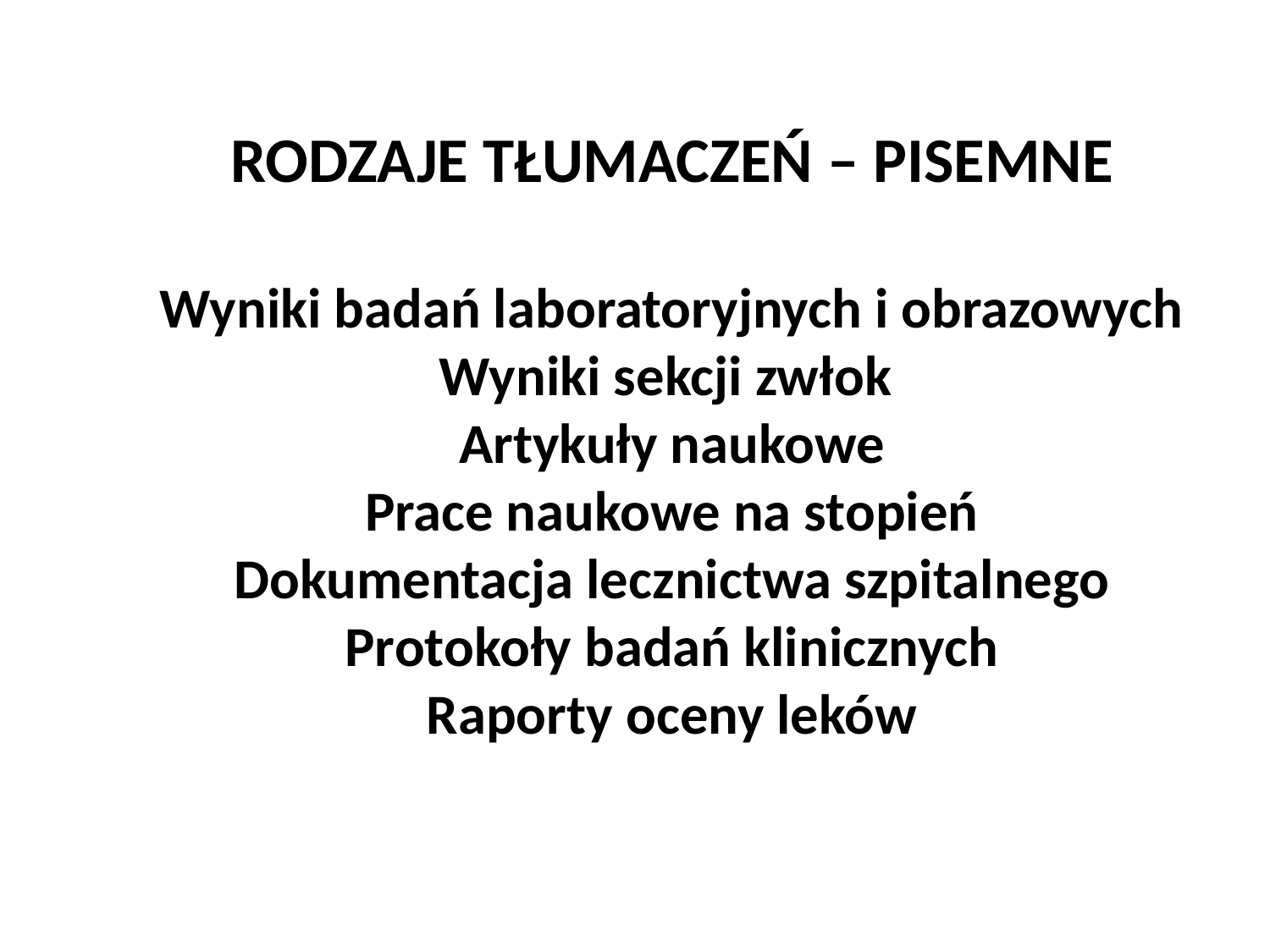

RODZAJE TŁUMACZEŃ – PISEMNE

Wyniki badań laboratoryjnych i obrazowych
Wyniki sekcji zwłok
Artykuły naukowe
Prace naukowe na stopień
Dokumentacja lecznictwa szpitalnego
Protokoły badań klinicznych
Raporty oceny leków